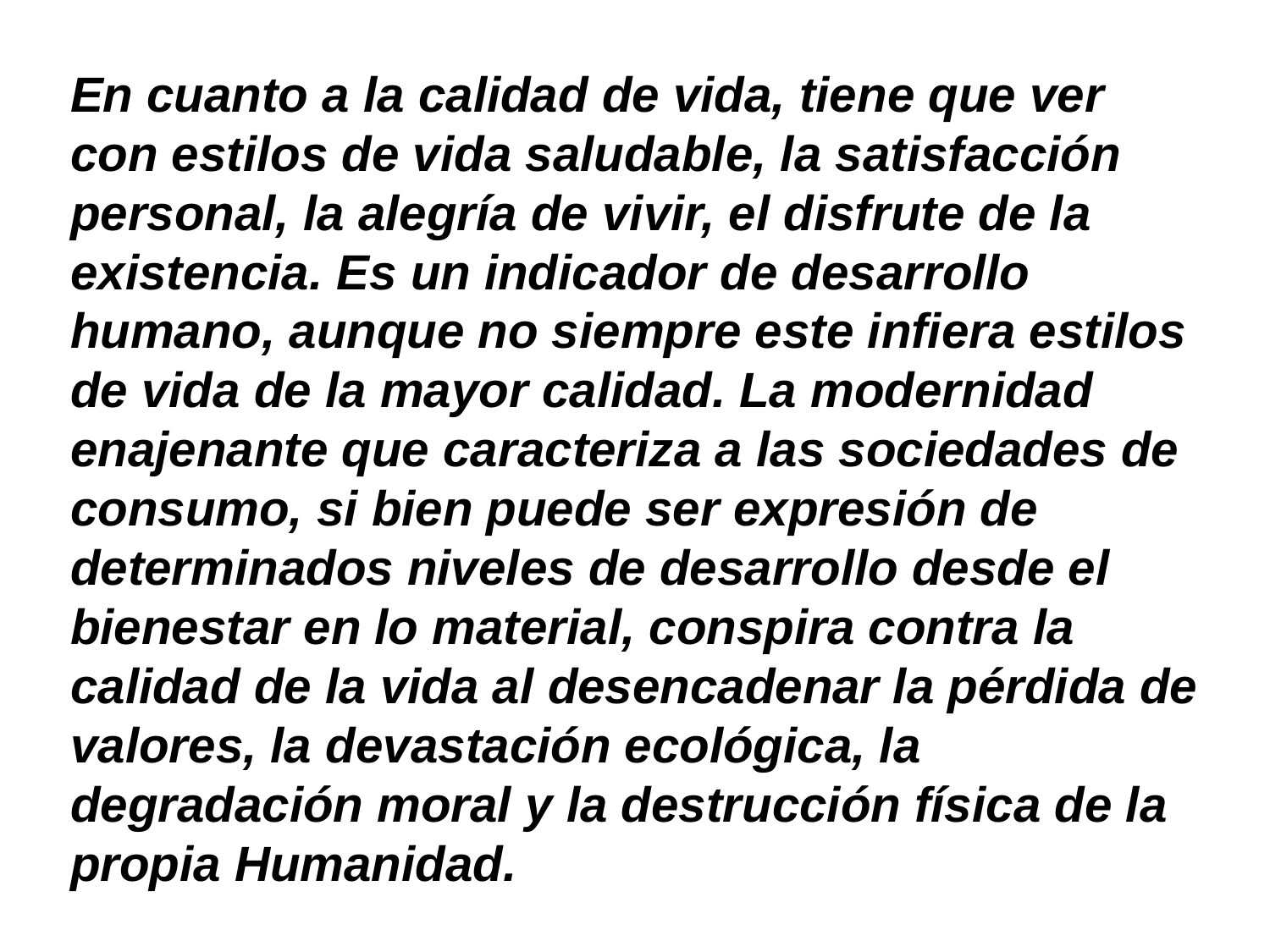

En cuanto a la calidad de vida, tiene que ver con estilos de vida saludable, la satisfacción personal, la alegría de vivir, el disfrute de la existencia. Es un indicador de desarrollo humano, aunque no siempre este infiera estilos de vida de la mayor calidad. La modernidad enajenante que caracteriza a las sociedades de consumo, si bien puede ser expresión de determinados niveles de desarrollo desde el bienestar en lo material, conspira contra la calidad de la vida al desencadenar la pérdida de valores, la devastación ecológica, la degradación moral y la destrucción física de la propia Humanidad.